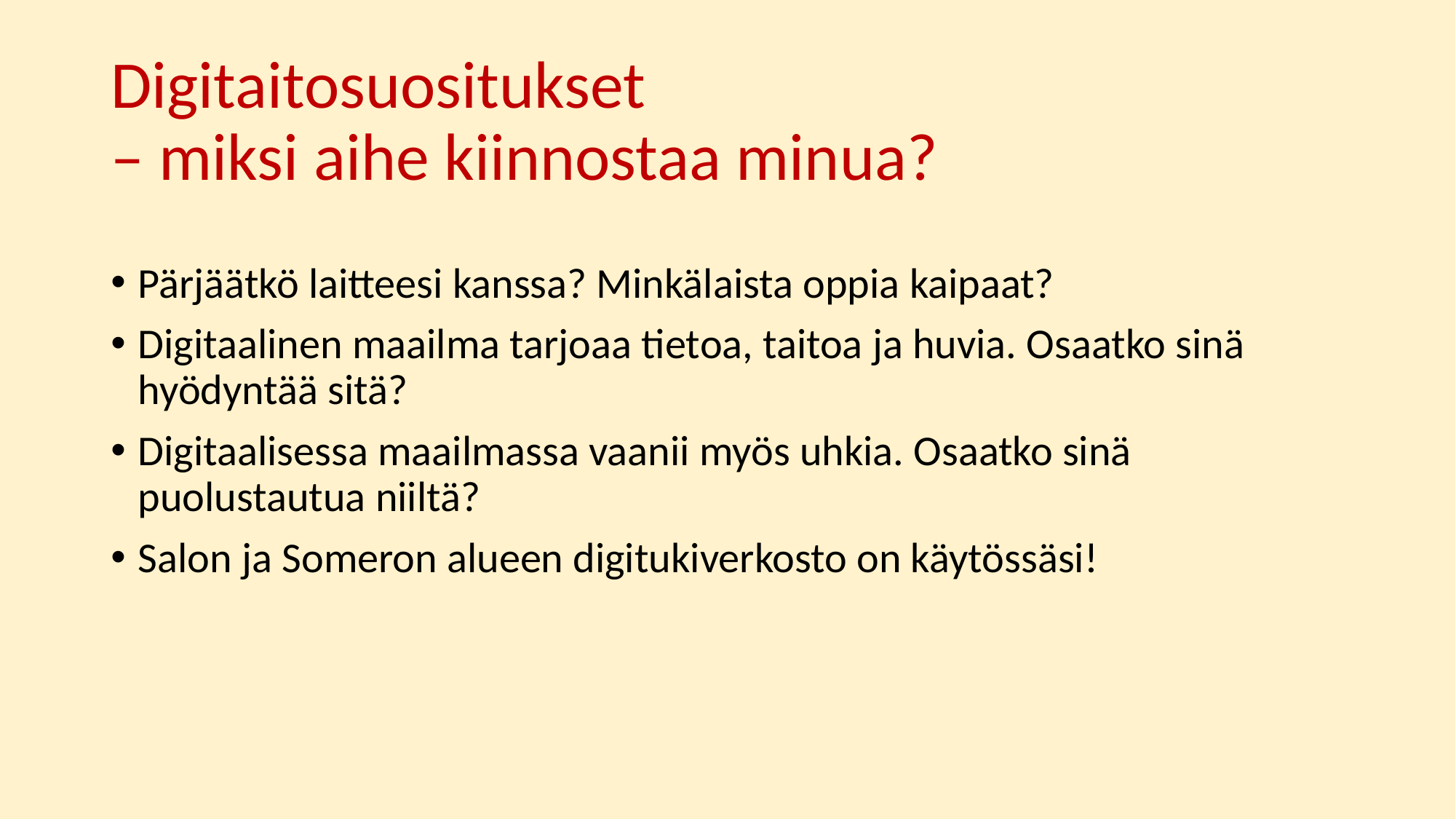

# Digitaitosuositukset – miksi aihe kiinnostaa minua?
Pärjäätkö laitteesi kanssa? Minkälaista oppia kaipaat?
Digitaalinen maailma tarjoaa tietoa, taitoa ja huvia. Osaatko sinä hyödyntää sitä?
Digitaalisessa maailmassa vaanii myös uhkia. Osaatko sinä puolustautua niiltä?
Salon ja Someron alueen digitukiverkosto on käytössäsi!